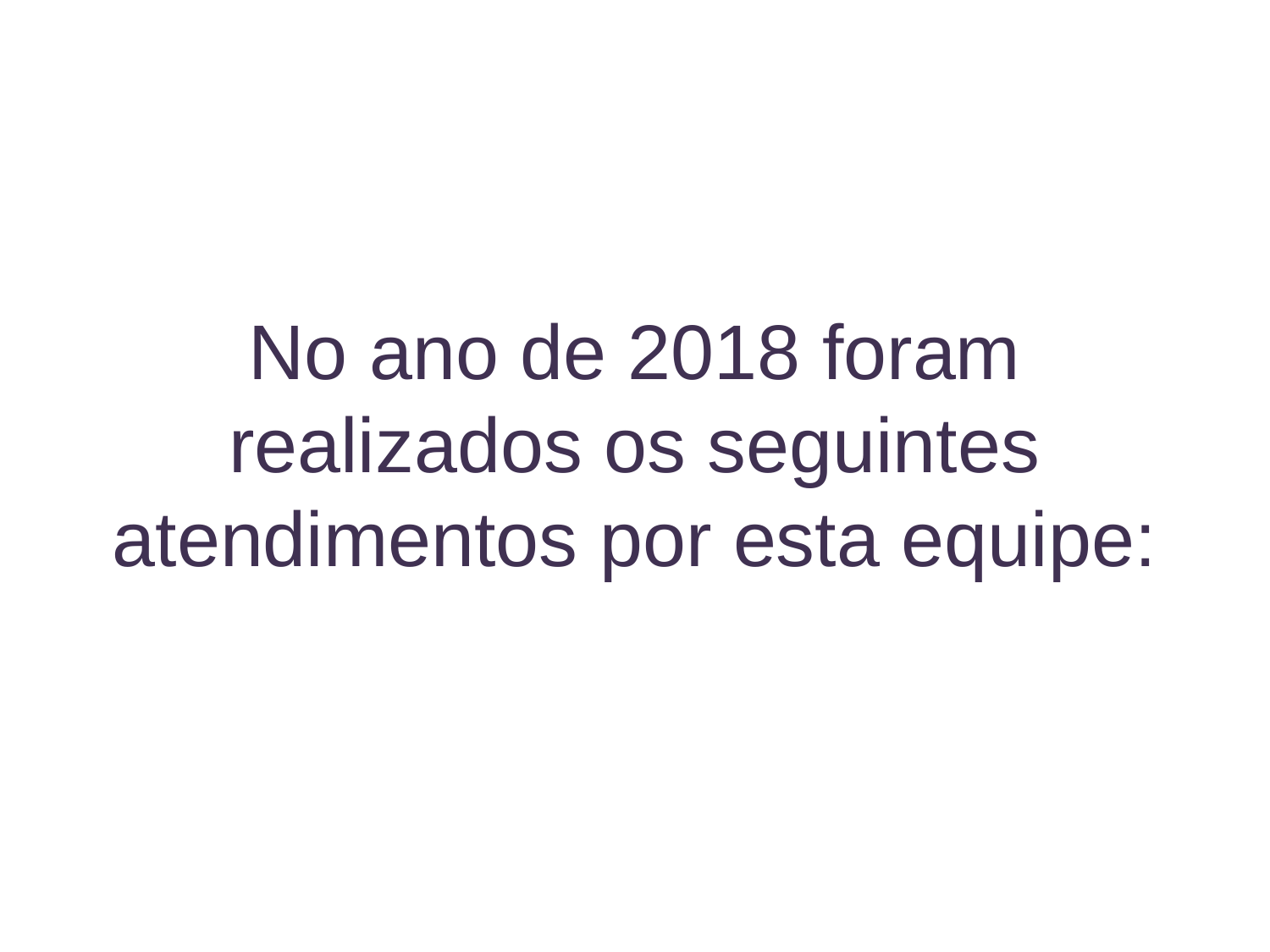

# No ano de 2018 foram realizados os seguintes atendimentos por esta equipe: